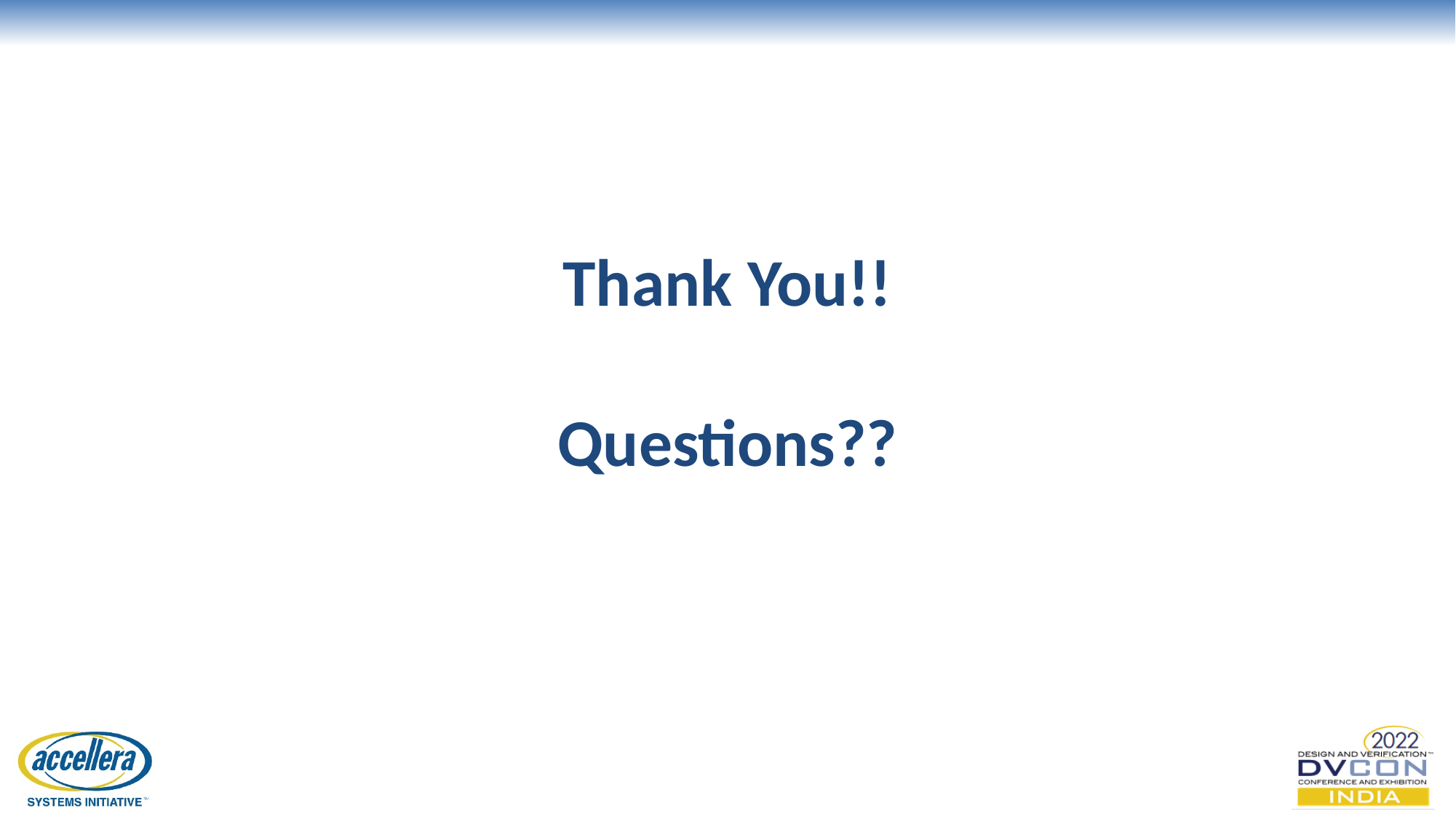

# Thank You!! Questions??
© Accellera Systems Initiative
20